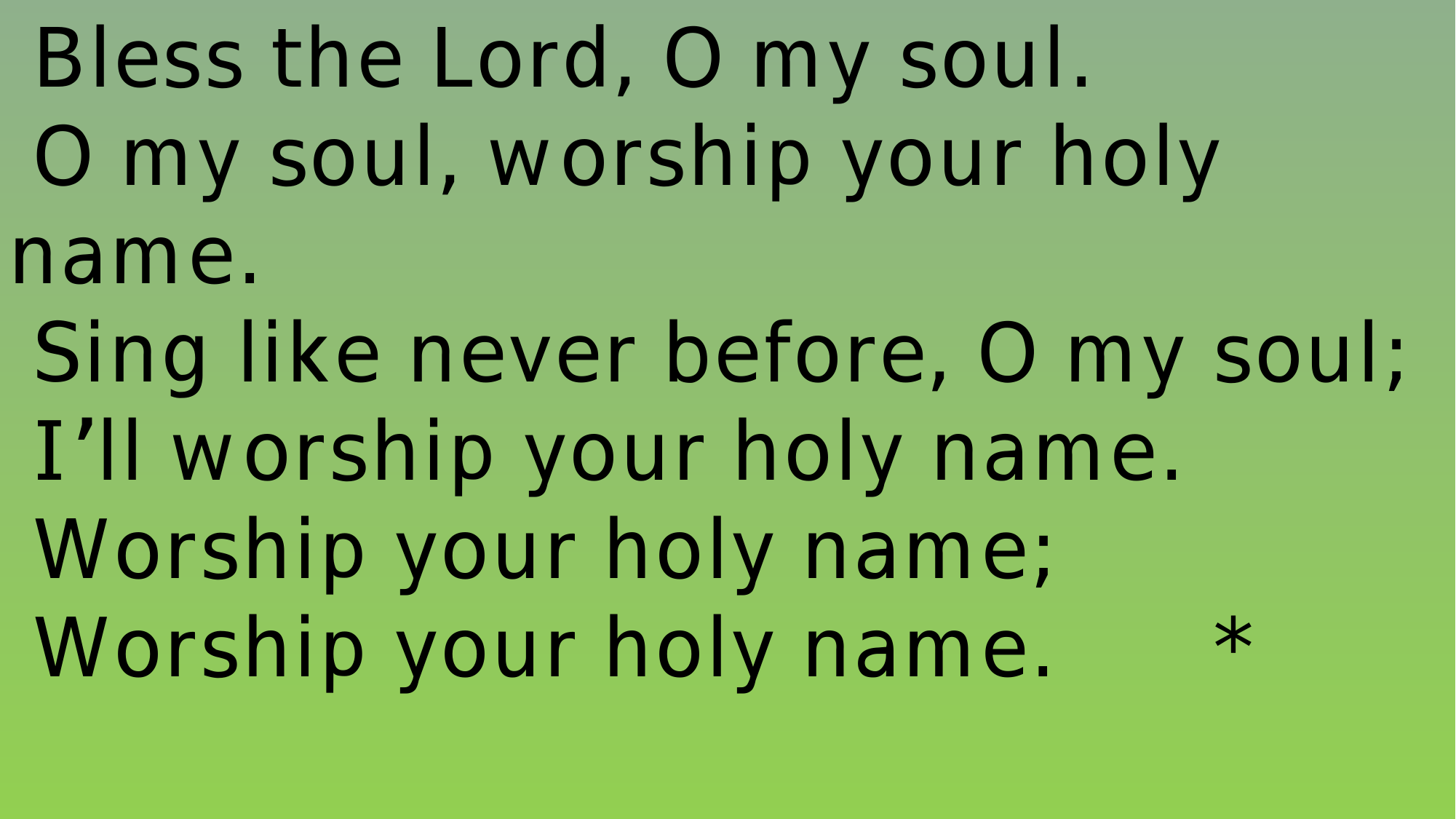

Bless the Lord, O my soul.
 O my soul, worship your holy 	name.
 Sing like never before, O my soul;
 I’ll worship your holy name.
 Worship your holy name;
 Worship your holy name.		*